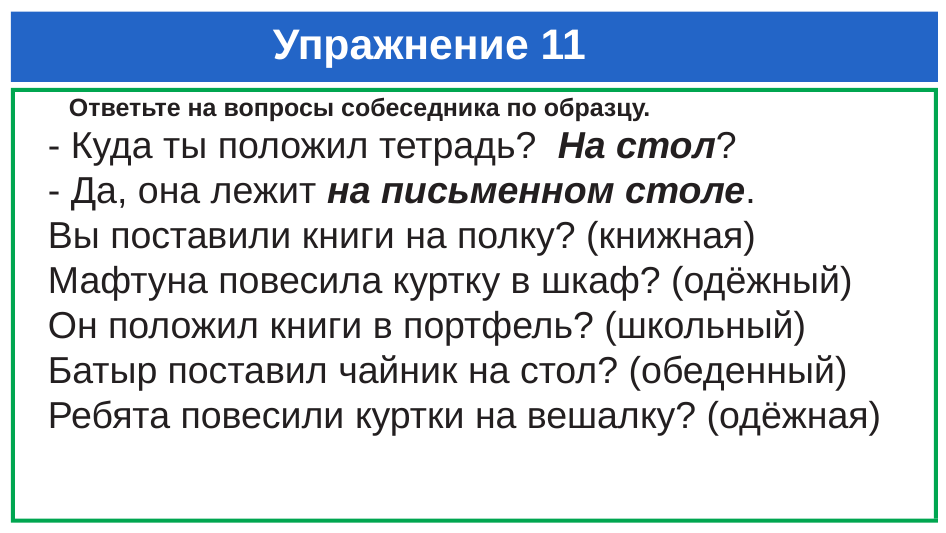

# Упражнение 11
   Ответьте на вопросы собеседника по образцу.
- Куда ты положил тетрадь?  На стол?
- Да, она лежит на письменном столе.
Вы поставили книги на полку? (книжная) Мафтуна повесила куртку в шкаф? (одёжный) Он положил книги в портфель? (школьный) Батыр поставил чайник на стол? (обеденный) Ребята повесили куртки на вешалку? (одёжная)